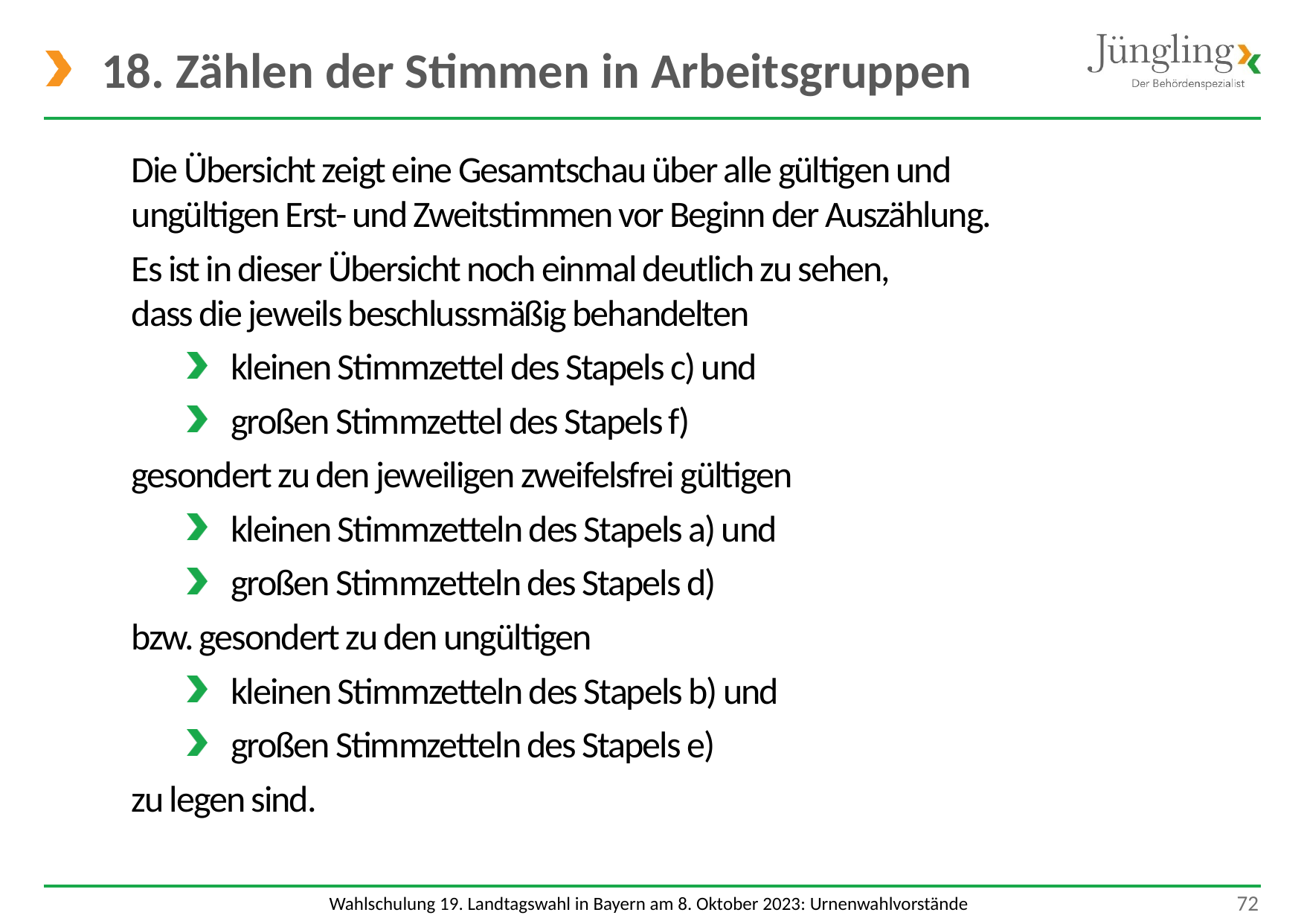

# 18. Zählen der Stimmen in Arbeitsgruppen
Die Übersicht zeigt eine Gesamtschau über alle gültigen und
ungültigen Erst- und Zweitstimmen vor Beginn der Auszählung.
Es ist in dieser Übersicht noch einmal deutlich zu sehen,
dass die jeweils beschlussmäßig behandelten
kleinen Stimmzettel des Stapels c) und
großen Stimmzettel des Stapels f)
gesondert zu den jeweiligen zweifelsfrei gültigen
kleinen Stimmzetteln des Stapels a) und
großen Stimmzetteln des Stapels d)
bzw. gesondert zu den ungültigen
kleinen Stimmzetteln des Stapels b) und
großen Stimmzetteln des Stapels e)
zu legen sind.

     72